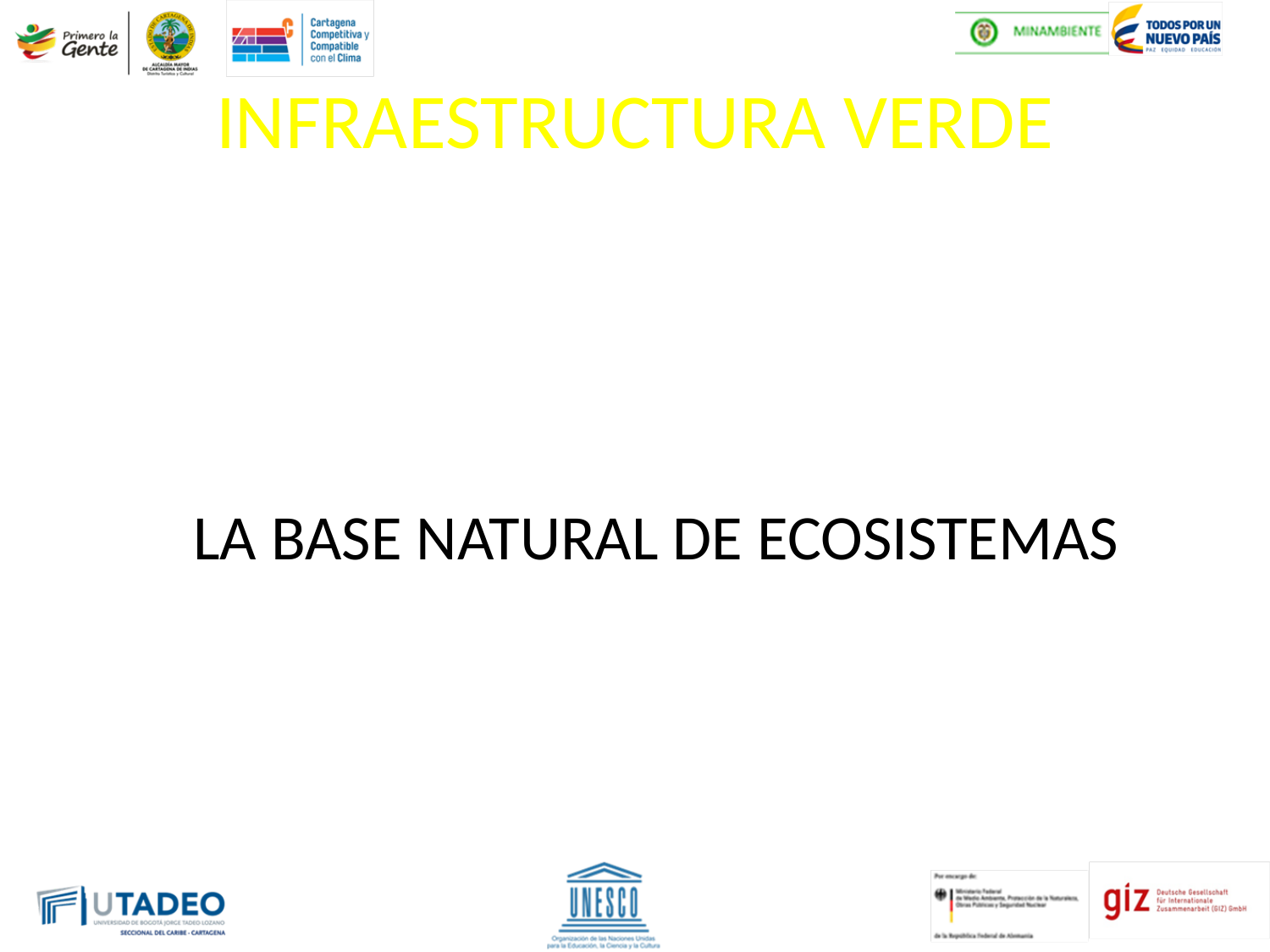

# INFRAESTRUCTURA VERDE

   LA BASE NATURAL DE ECOSISTEMAS